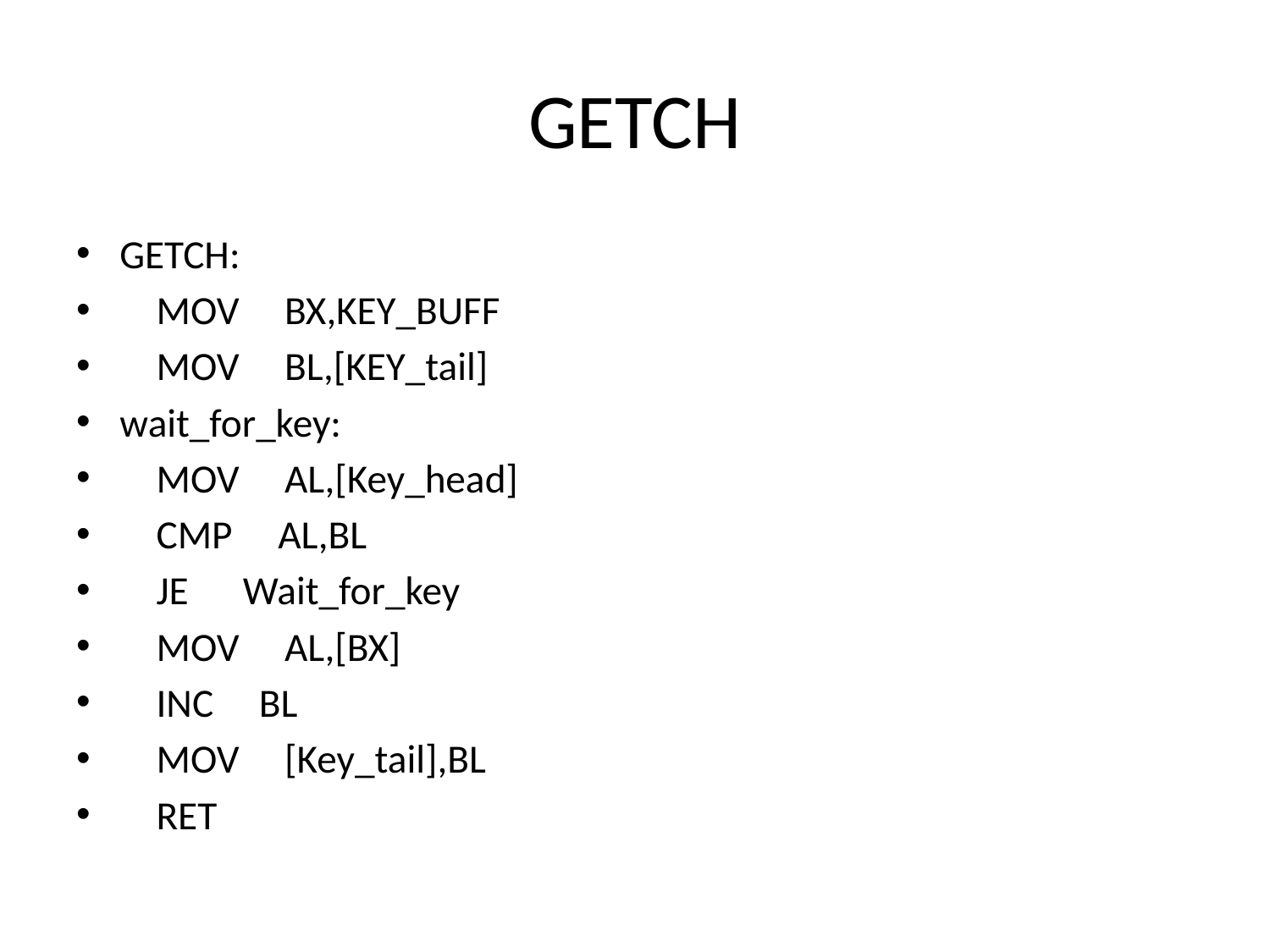

# GETCH
GETCH:
    MOV     BX,KEY_BUFF
    MOV     BL,[KEY_tail]
wait_for_key:
    MOV     AL,[Key_head]
    CMP     AL,BL
    JE      Wait_for_key
    MOV     AL,[BX]
    INC     BL
    MOV     [Key_tail],BL
    RET